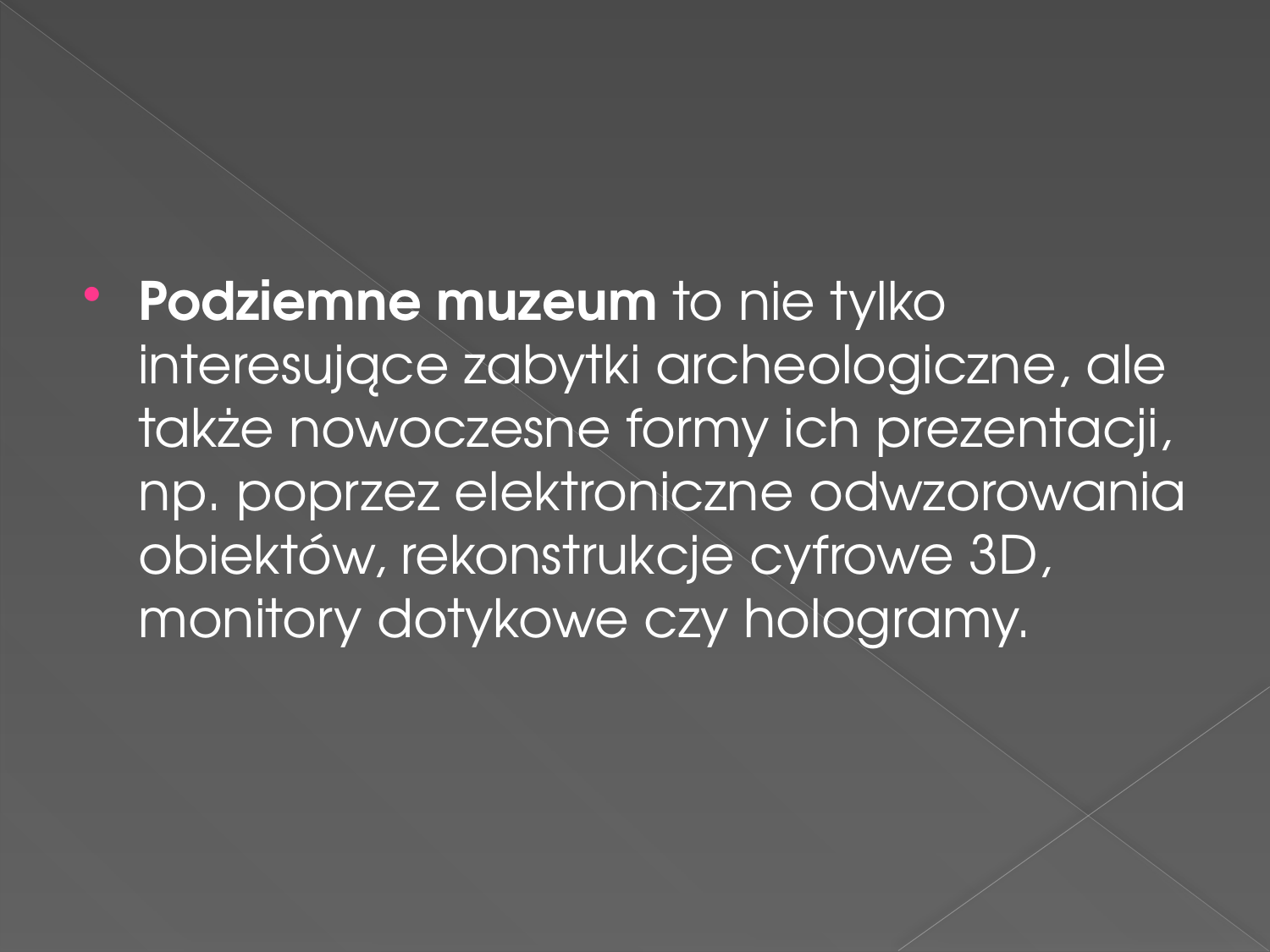

#
Podziemne muzeum to nie tylko interesujące zabytki archeologiczne, ale także nowoczesne formy ich prezentacji, np. poprzez elektroniczne odwzorowania obiektów, rekonstrukcje cyfrowe 3D, monitory dotykowe czy hologramy.